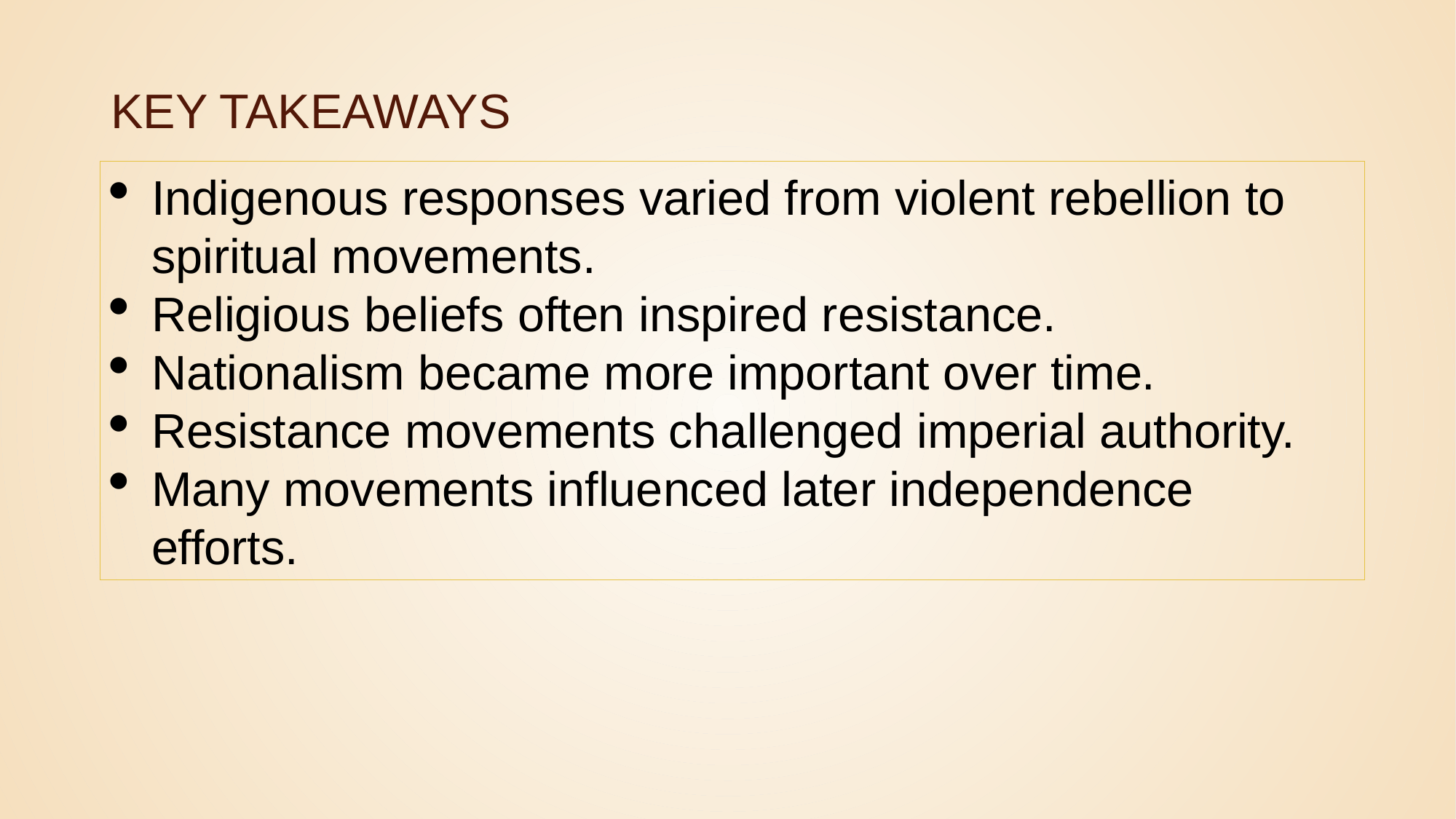

# Key Takeaways
Indigenous responses varied from violent rebellion to spiritual movements.
Religious beliefs often inspired resistance.
Nationalism became more important over time.
Resistance movements challenged imperial authority.
Many movements influenced later independence efforts.